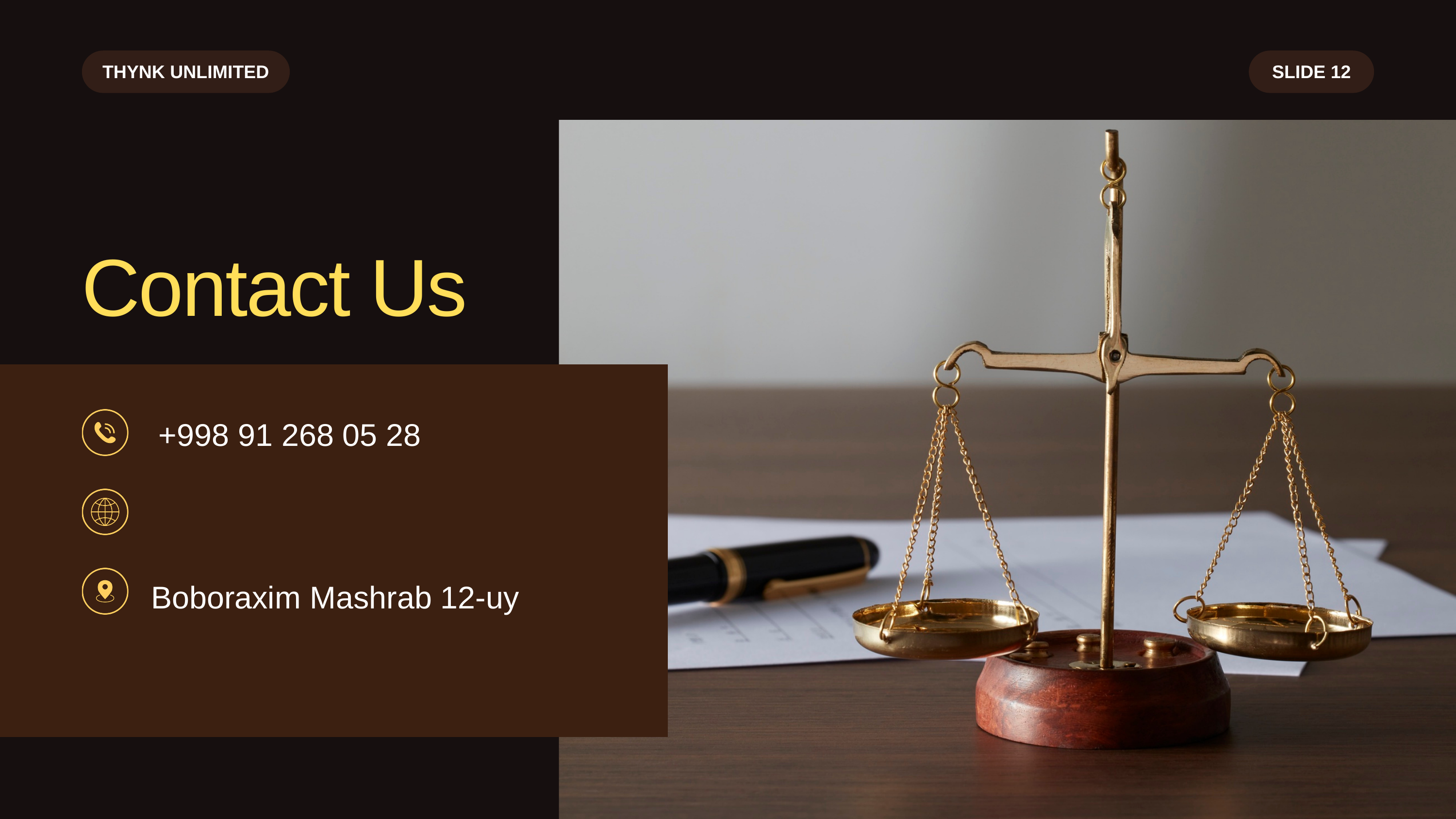

THYNK UNLIMITED
SLIDE 12

Contact Us

+998 91 268 05 28

Boboraxim Mashrab 12-uy